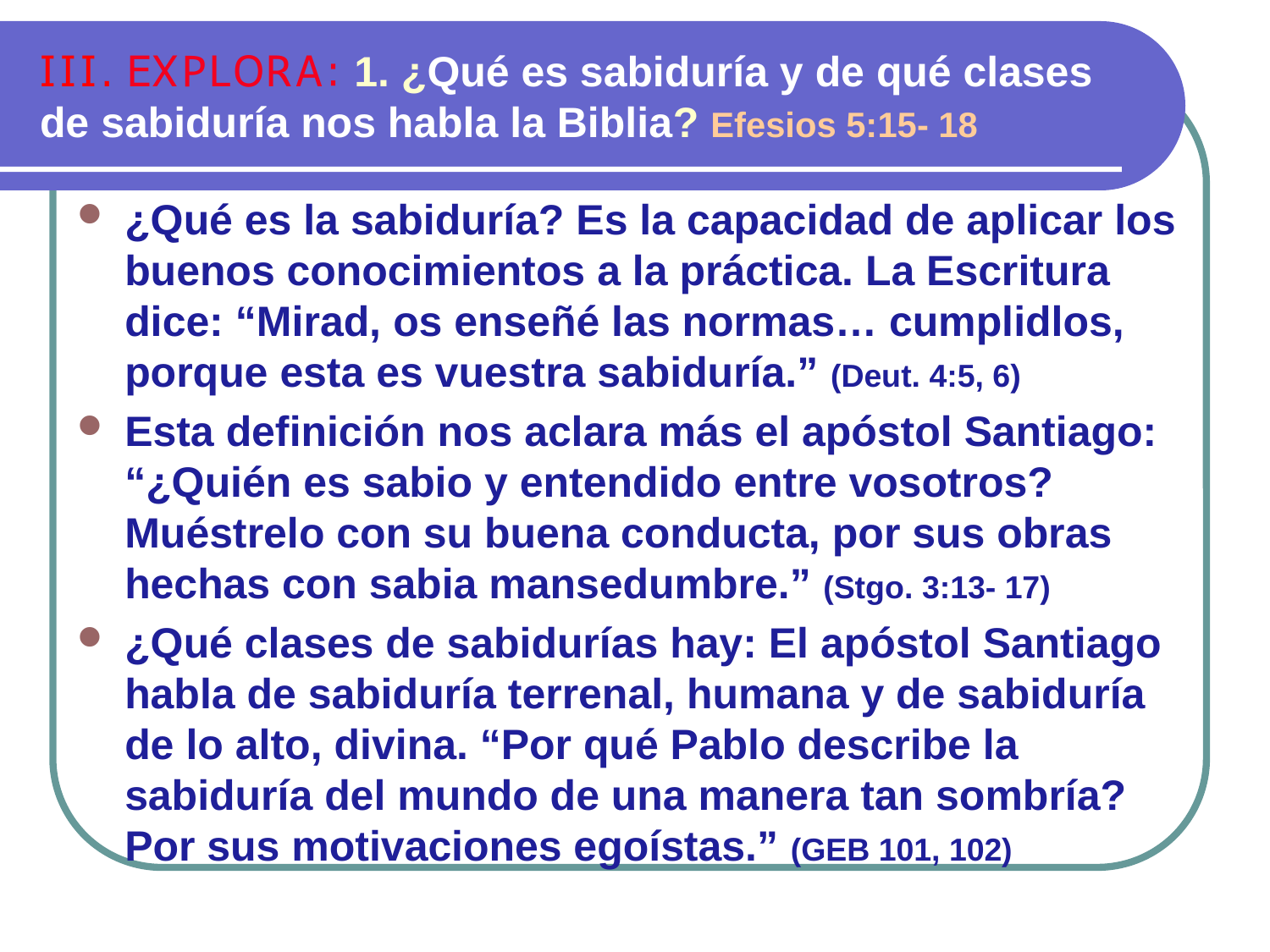

# III. EXPLORA: 1. ¿Qué es sabiduría y de qué clases de sabiduría nos habla la Biblia? Efesios 5:15- 18
¿Qué es la sabiduría? Es la capacidad de aplicar los buenos conocimientos a la práctica. La Escritura dice: “Mirad, os enseñé las normas… cumplidlos, porque esta es vuestra sabiduría.” (Deut. 4:5, 6)
Esta definición nos aclara más el apóstol Santiago: “¿Quién es sabio y entendido entre vosotros? Muéstrelo con su buena conducta, por sus obras hechas con sabia mansedumbre.” (Stgo. 3:13- 17)
¿Qué clases de sabidurías hay: El apóstol Santiago habla de sabiduría terrenal, humana y de sabiduría de lo alto, divina. “Por qué Pablo describe la sabiduría del mundo de una manera tan sombría? Por sus motivaciones egoístas.” (GEB 101, 102)